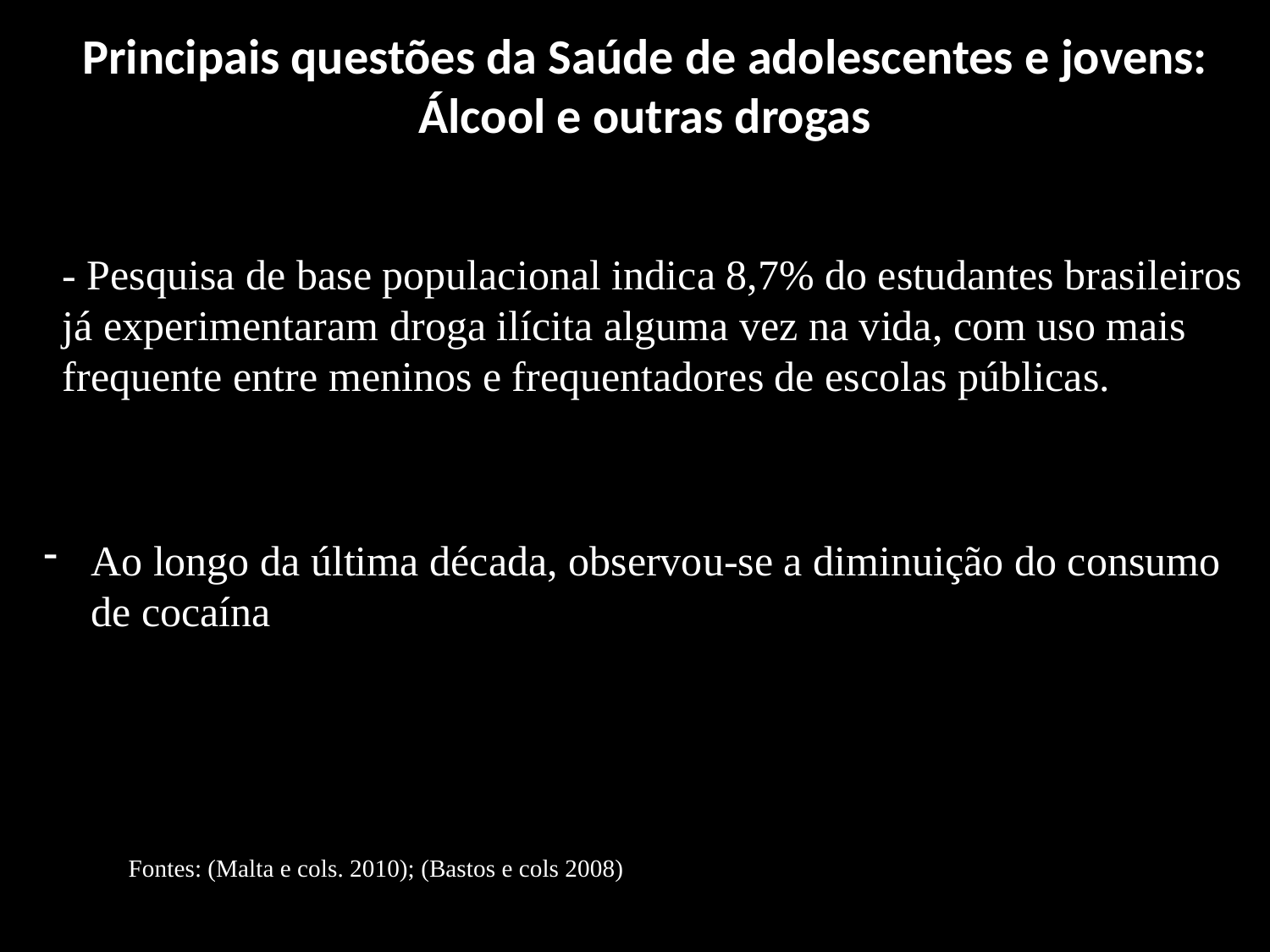

# Principais questões da Saúde de adolescentes e jovens: Álcool e outras drogas
- Pesquisa de base populacional indica 8,7% do estudantes brasileiros
já experimentaram droga ilícita alguma vez na vida, com uso mais
frequente entre meninos e frequentadores de escolas públicas.
Ao longo da última década, observou-se a diminuição do consumo
de cocaína
Fontes: (Malta e cols. 2010); (Bastos e cols 2008)